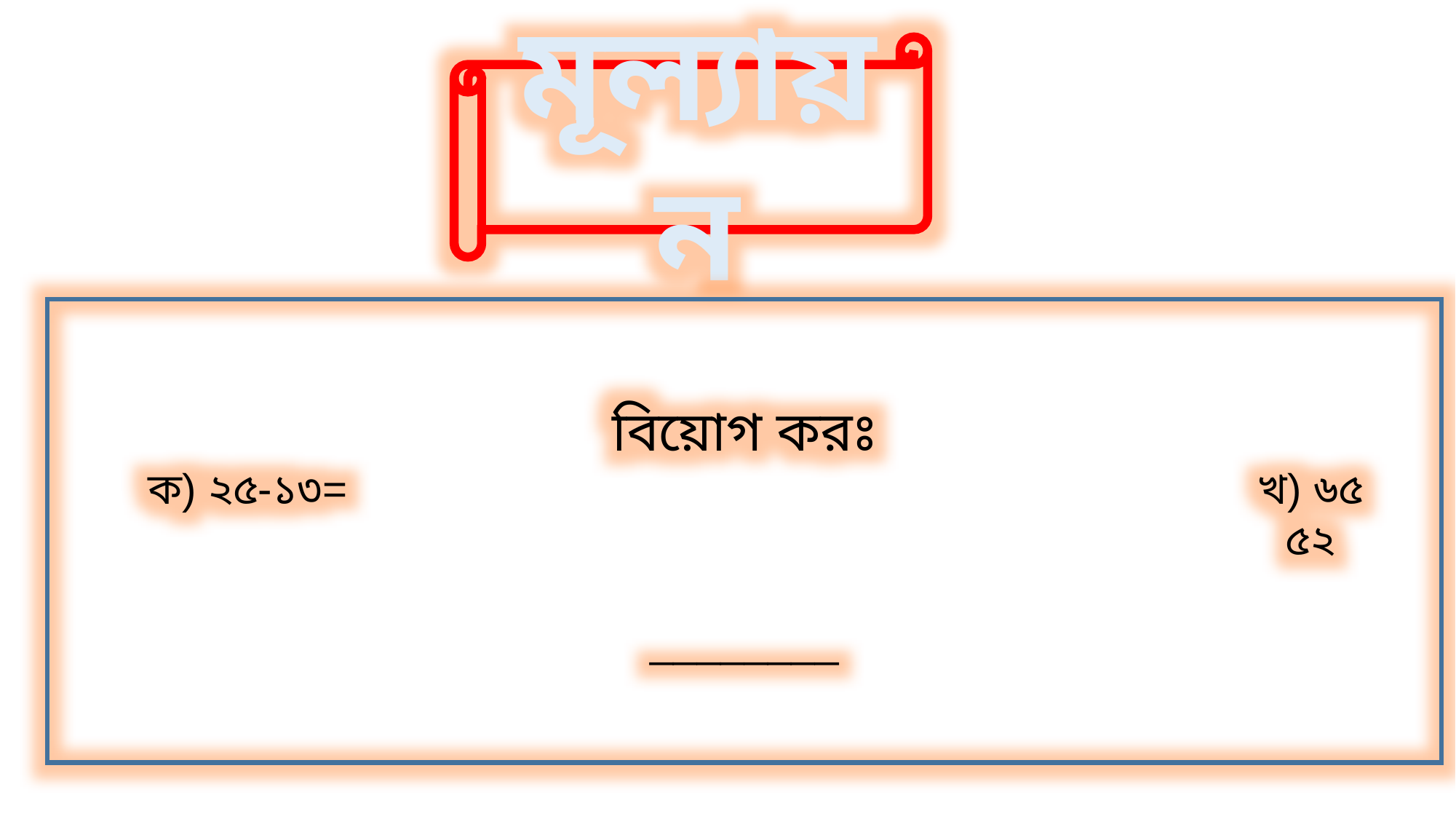

মূল্যায়ন
বিয়োগ করঃ
  ক) ২৫-১৩=                                                                             খ) ৬৫
                                                                                                      ৫২
                                                                                                        ________